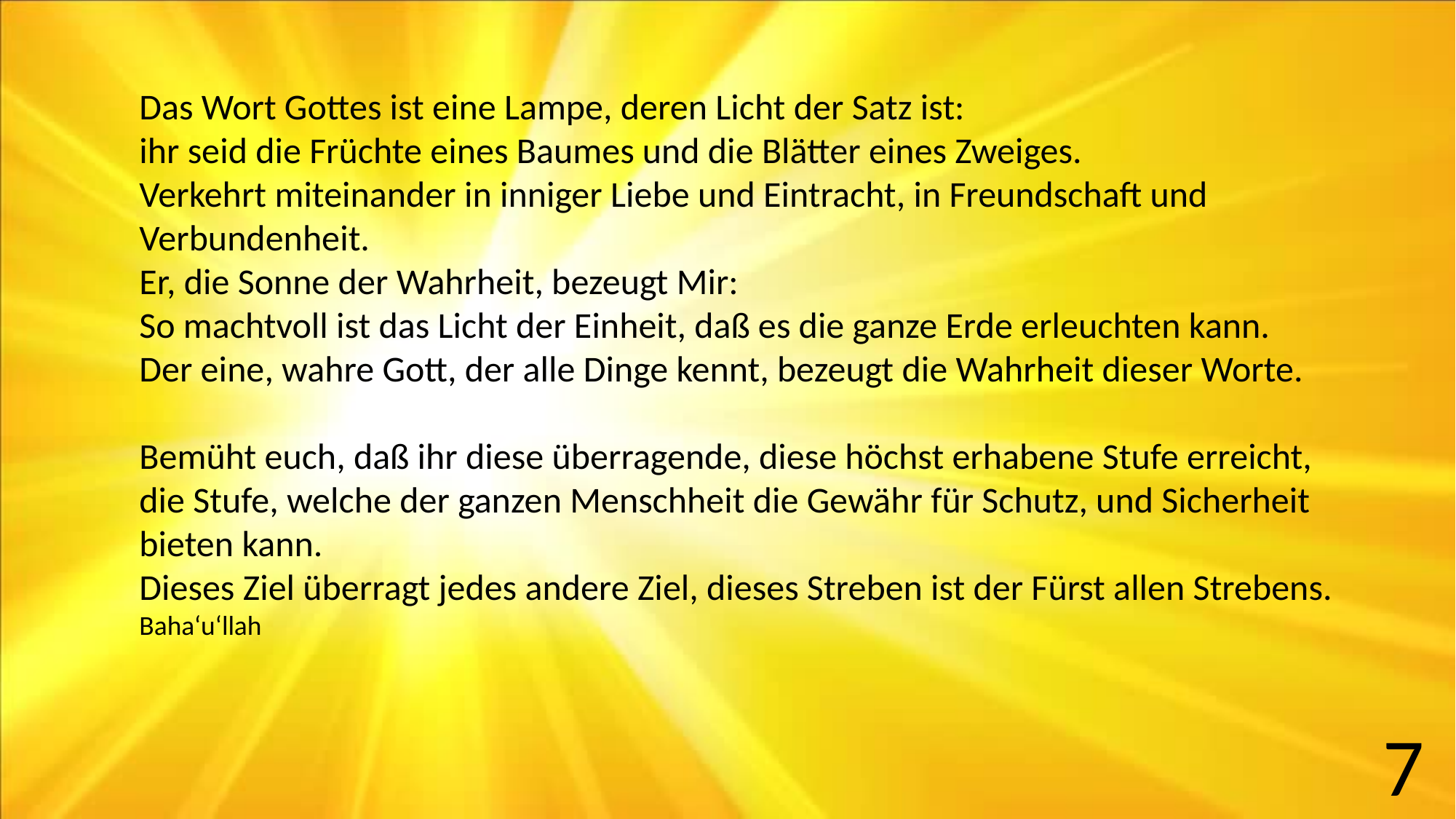

Das Wort Gottes ist eine Lampe, deren Licht der Satz ist:
ihr seid die Früchte eines Baumes und die Blätter eines Zweiges.
Verkehrt miteinander in inniger Liebe und Eintracht, in Freundschaft und Verbundenheit.
Er, die Sonne der Wahrheit, bezeugt Mir:
So machtvoll ist das Licht der Einheit, daß es die ganze Erde erleuchten kann.
Der eine, wahre Gott, der alle Dinge kennt, bezeugt die Wahrheit dieser Worte.
Bemüht euch, daß ihr diese überragende, diese höchst erhabene Stufe erreicht, die Stufe, welche der ganzen Menschheit die Gewähr für Schutz, und Sicherheit bieten kann.
Dieses Ziel überragt jedes andere Ziel, dieses Streben ist der Fürst allen Strebens.
Baha‘u‘llah
7